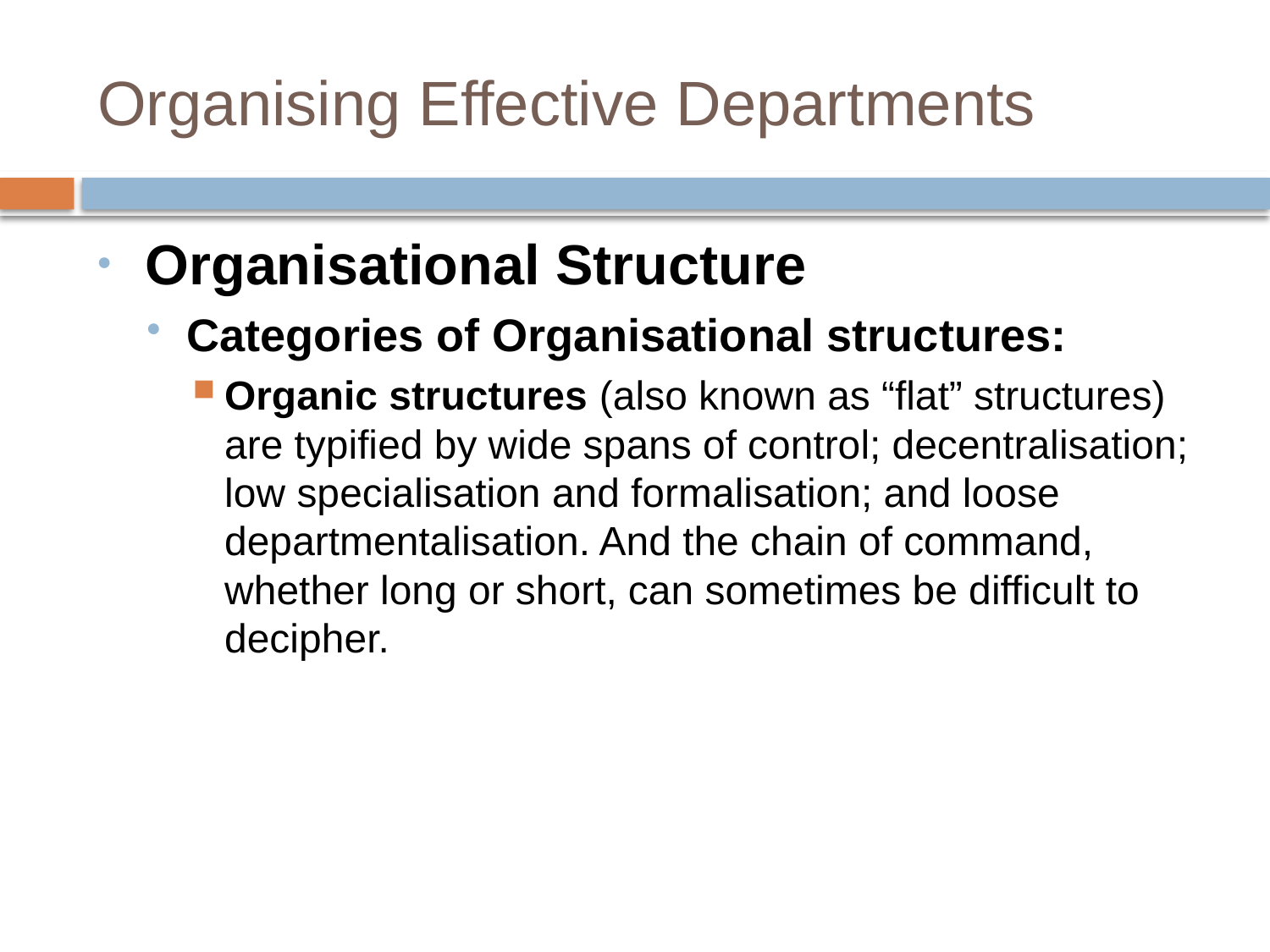

# Organising Effective Departments
Organisational Structure
Categories of Organisational structures:
Organic structures (also known as “flat” structures) are typified by wide spans of control; decentralisation; low specialisation and formalisation; and loose departmentalisation. And the chain of command, whether long or short, can sometimes be difficult to decipher.